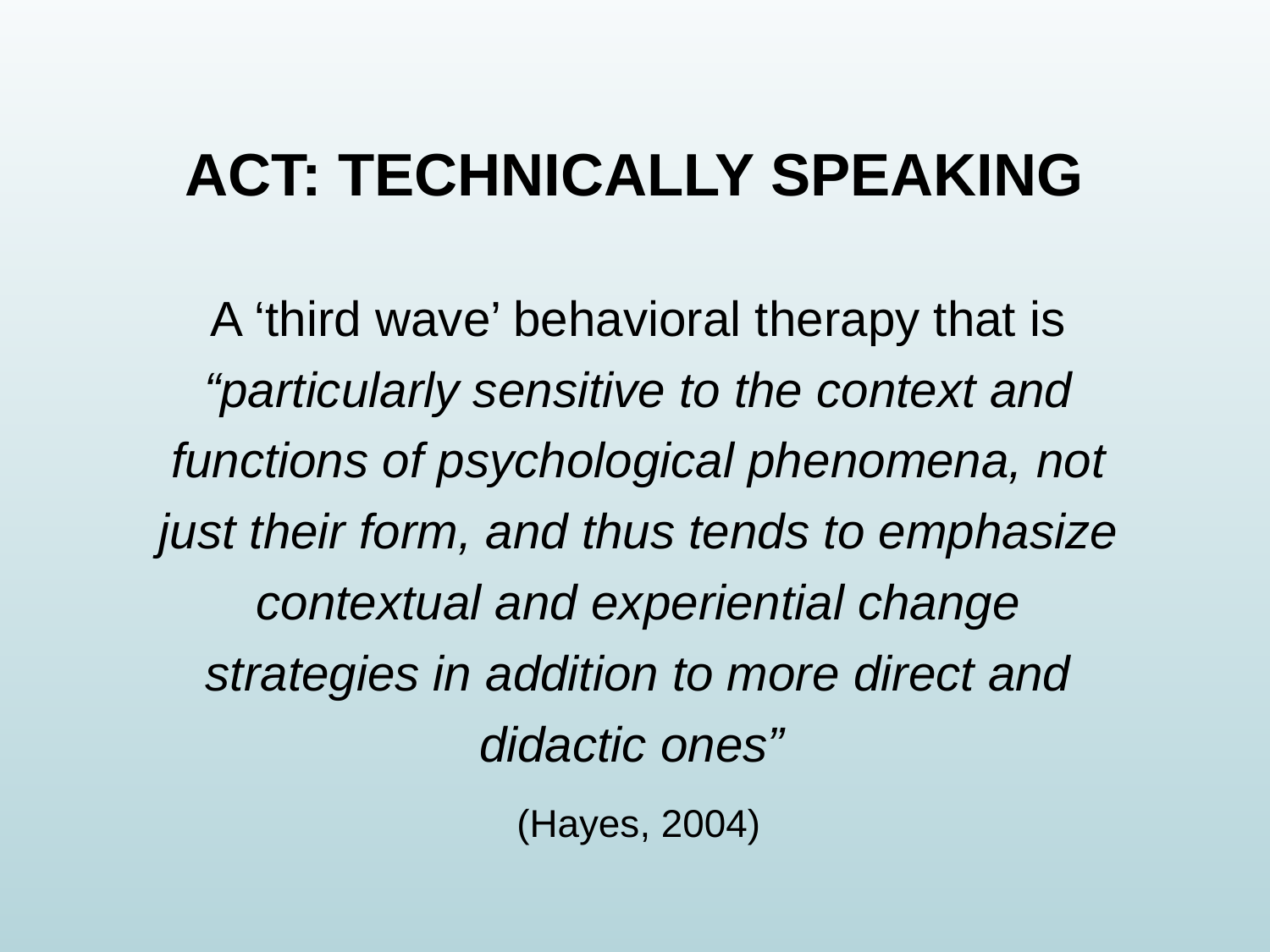

# ACT: Technically Speaking
A ‘third wave’ behavioral therapy that is “particularly sensitive to the context and functions of psychological phenomena, not just their form, and thus tends to emphasize contextual and experiential change strategies in addition to more direct and didactic ones”
(Hayes, 2004)